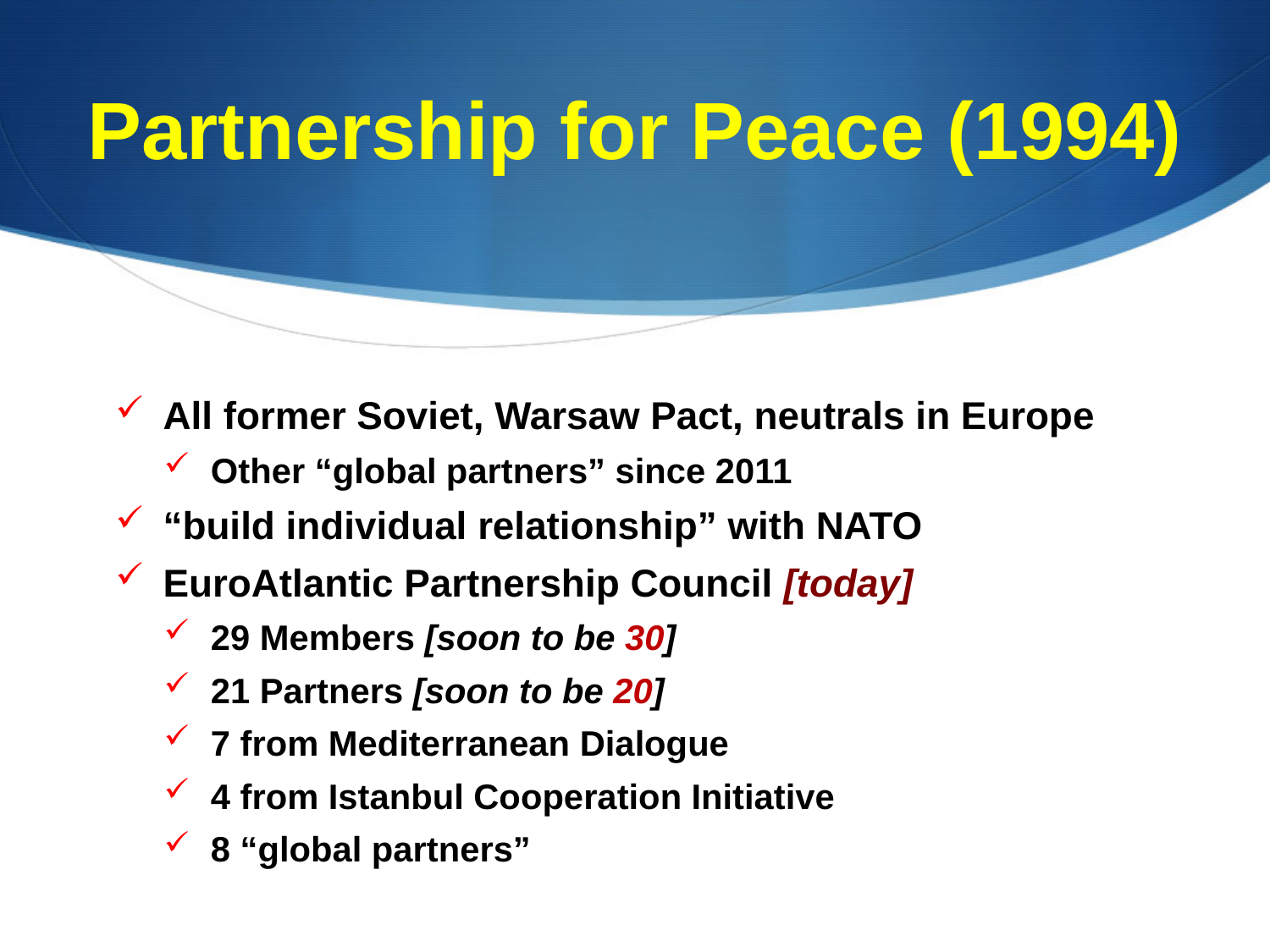

# Partnership for Peace (1994)
All former Soviet, Warsaw Pact, neutrals in Europe
Other “global partners” since 2011
“build individual relationship” with NATO
EuroAtlantic Partnership Council [today]
29 Members [soon to be 30]
21 Partners [soon to be 20]
7 from Mediterranean Dialogue
4 from Istanbul Cooperation Initiative
8 “global partners”